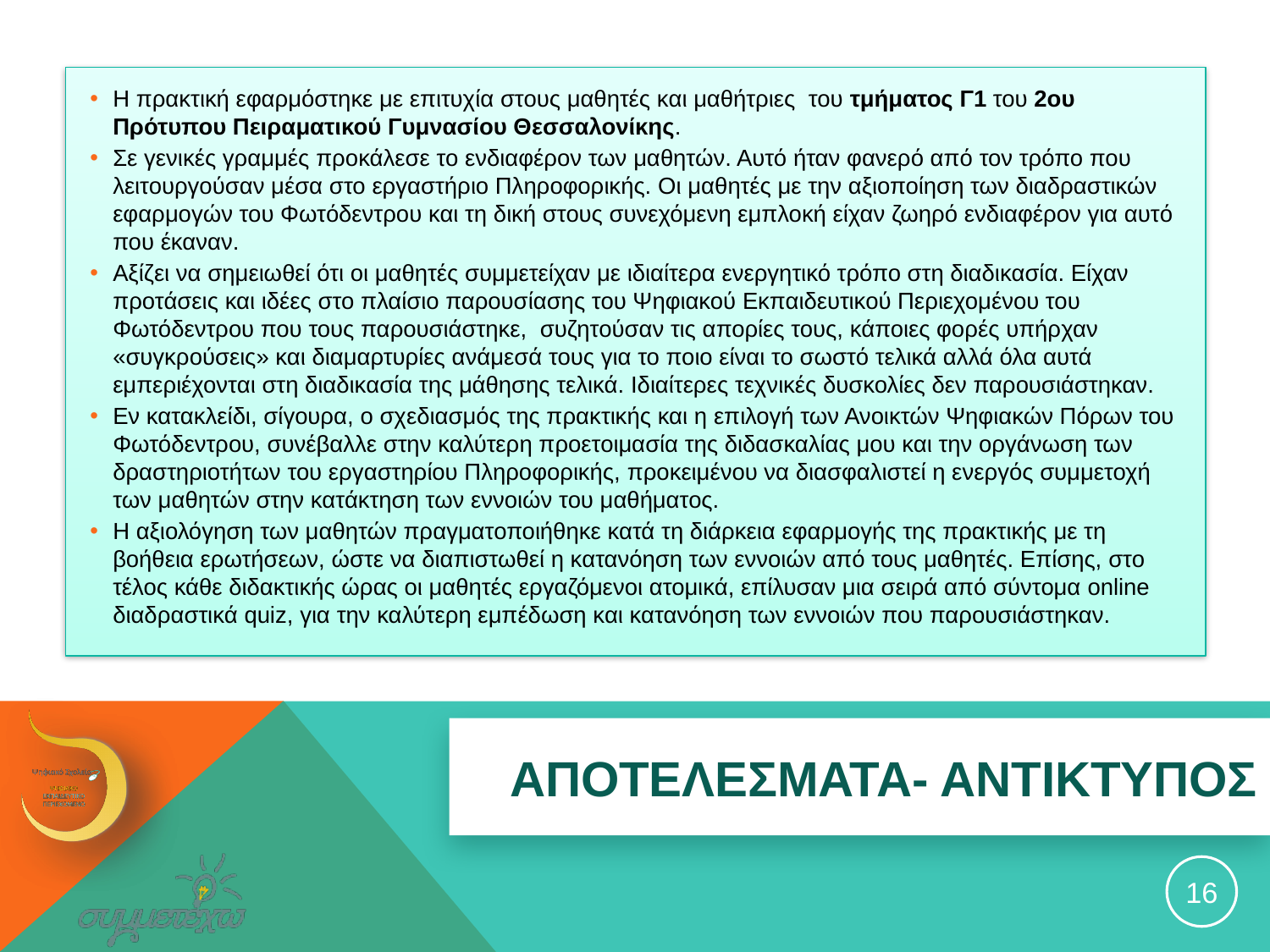

Η πρακτική εφαρμόστηκε με επιτυχία στους μαθητές και μαθήτριες  του τμήματος Γ1 του 2ου Πρότυπου Πειραματικού Γυμνασίου Θεσσαλονίκης.
Σε γενικές γραμμές προκάλεσε το ενδιαφέρον των μαθητών. Αυτό ήταν φανερό από τον τρόπο που λειτουργούσαν μέσα στο εργαστήριο Πληροφορικής. Οι μαθητές με την αξιοποίηση των διαδραστικών εφαρμογών του Φωτόδεντρου και τη δική στους συνεχόμενη εμπλοκή είχαν ζωηρό ενδιαφέρον για αυτό που έκαναν.
Αξίζει να σημειωθεί ότι οι μαθητές συμμετείχαν με ιδιαίτερα ενεργητικό τρόπο στη διαδικασία. Είχαν προτάσεις και ιδέες στο πλαίσιο παρουσίασης του Ψηφιακού Εκπαιδευτικού Περιεχομένου του Φωτόδεντρου που τους παρουσιάστηκε,  συζητούσαν τις απορίες τους, κάποιες φορές υπήρχαν «συγκρούσεις» και διαμαρτυρίες ανάμεσά τους για το ποιο είναι το σωστό τελικά αλλά όλα αυτά εμπεριέχονται στη διαδικασία της μάθησης τελικά. Ιδιαίτερες τεχνικές δυσκολίες δεν παρουσιάστηκαν.
Εν κατακλείδι, σίγουρα, ο σχεδιασμός της πρακτικής και η επιλογή των Ανοικτών Ψηφιακών Πόρων του Φωτόδεντρου, συνέβαλλε στην καλύτερη προετοιμασία της διδασκαλίας μου και την οργάνωση των δραστηριοτήτων του εργαστηρίου Πληροφορικής, προκειμένου να διασφαλιστεί η ενεργός συμμετοχή των μαθητών στην κατάκτηση των εννοιών του μαθήματος.
Η αξιολόγηση των μαθητών πραγματοποιήθηκε κατά τη διάρκεια εφαρμογής της πρακτικής με τη βοήθεια ερωτήσεων, ώστε να διαπιστωθεί η κατανόηση των εννοιών από τους μαθητές. Επίσης, στο τέλος κάθε διδακτικής ώρας οι μαθητές εργαζόμενοι ατομικά, επίλυσαν μια σειρά από σύντομα online διαδραστικά quiz, για την καλύτερη εμπέδωση και κατανόηση των εννοιών που παρουσιάστηκαν.

# ΑΠΟΤΕΛΕΣΜΑΤΑ- ΑΝΤΙΚΤΥΠΟΣ
16